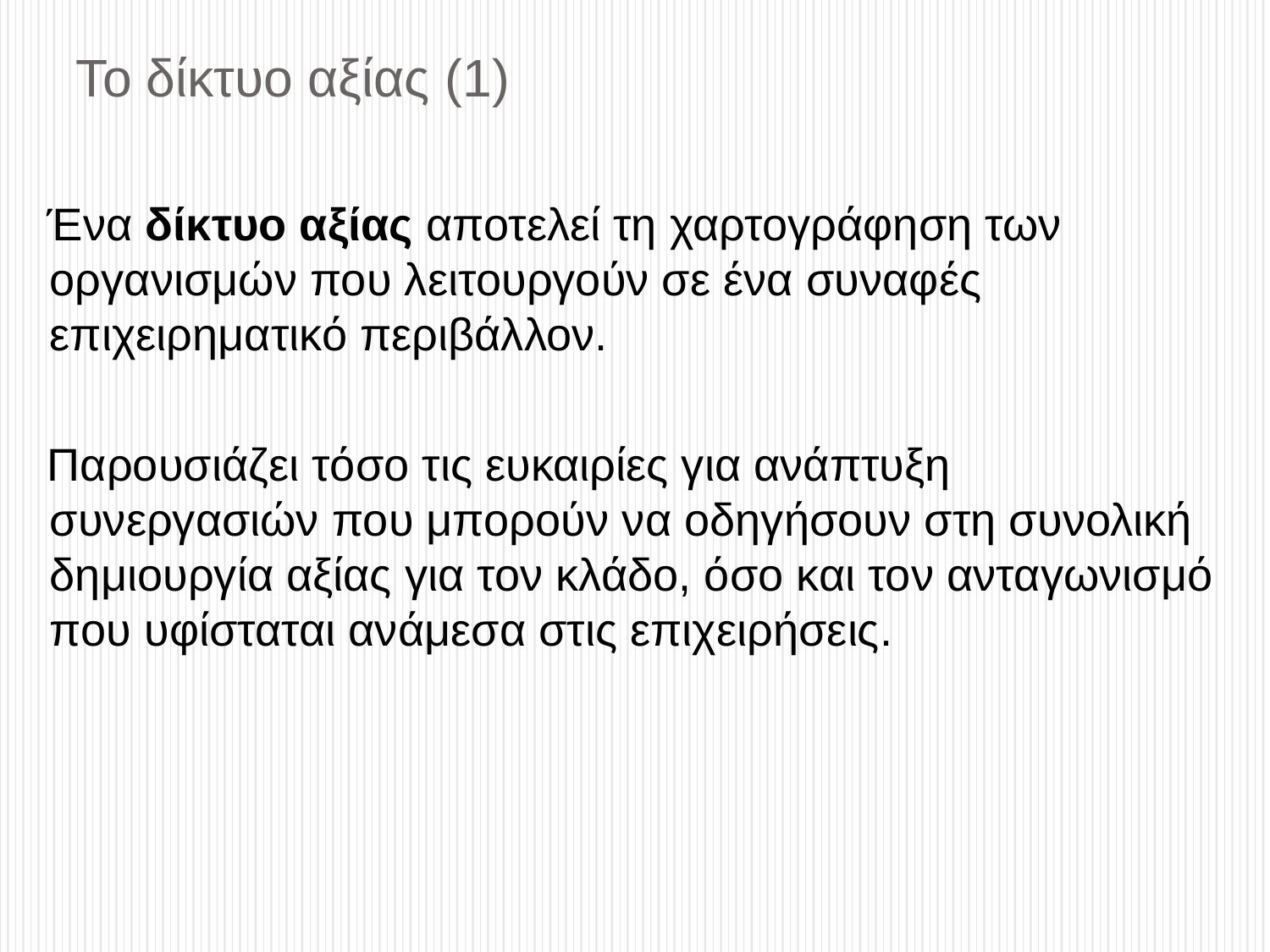

# Το δίκτυο αξίας (1)
Ένα δίκτυο αξίας αποτελεί τη χαρτογράφηση των οργανισμών που λειτουργούν σε ένα συναφές επιχειρηματικό περιβάλλον.

Παρουσιάζει τόσο τις ευκαιρίες για ανάπτυξη συνεργασιών που μπορούν να οδηγήσουν στη συνολική δημιουργία αξίας για τον κλάδο, όσο και τον ανταγωνισμό που υφίσταται ανάμεσα στις επιχειρήσεις.